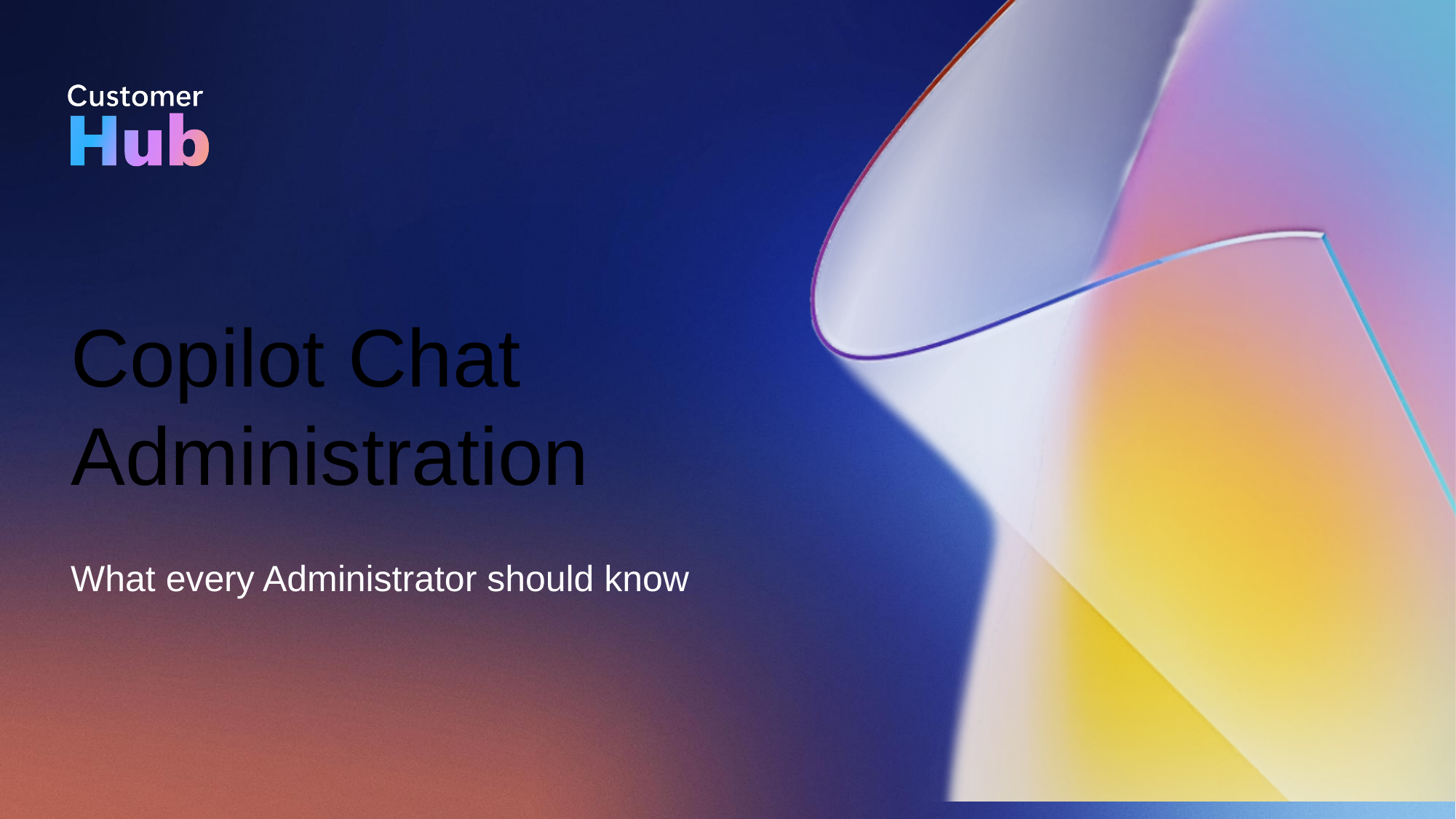

# Copilot Chat Administration
What every Administrator should know